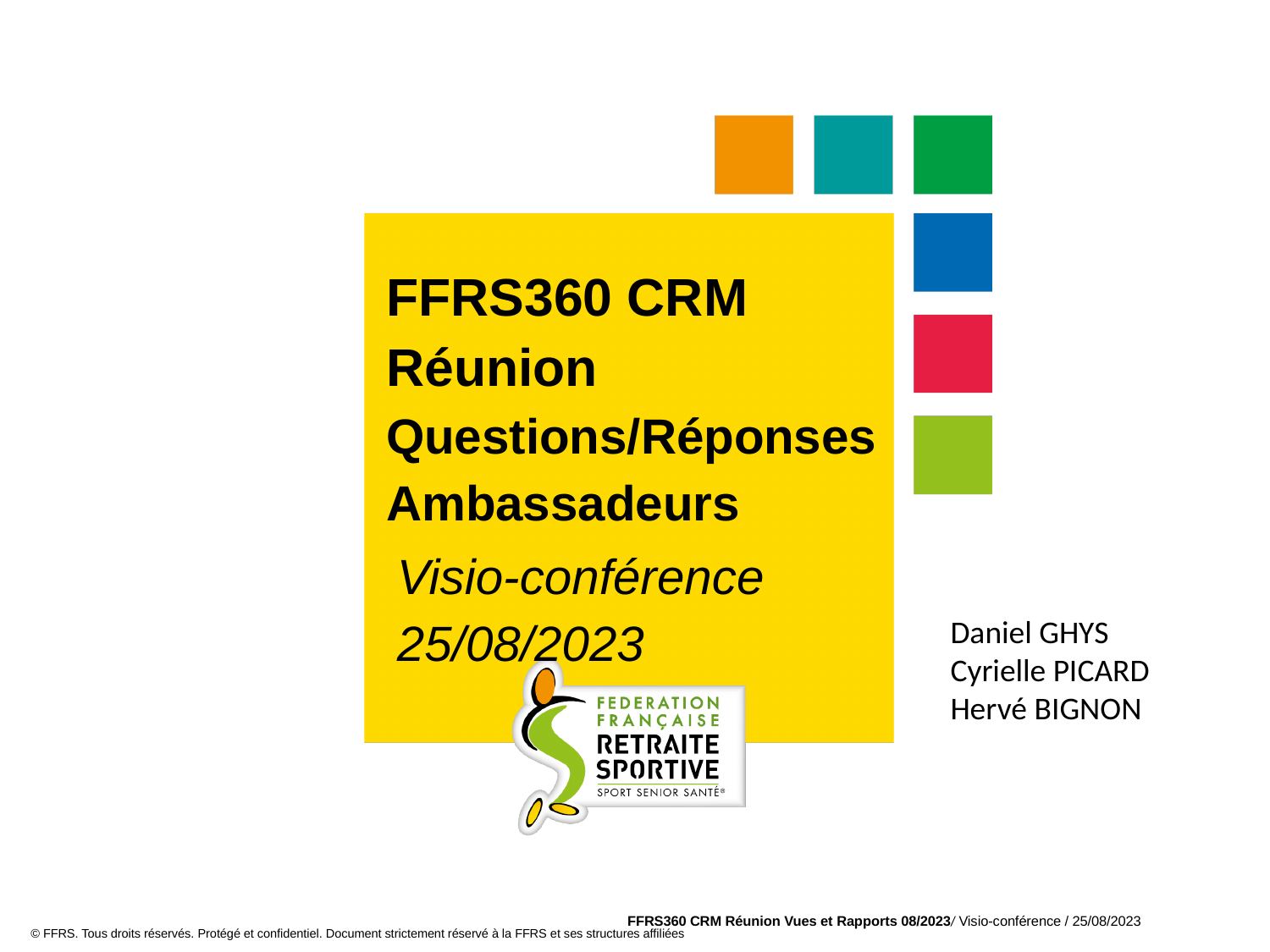

FFRS360 CRM
Réunion
Questions/Réponses
Ambassadeurs
Visio-conférence
25/08/2023
Daniel GHYS
Cyrielle PICARD
Hervé BIGNON